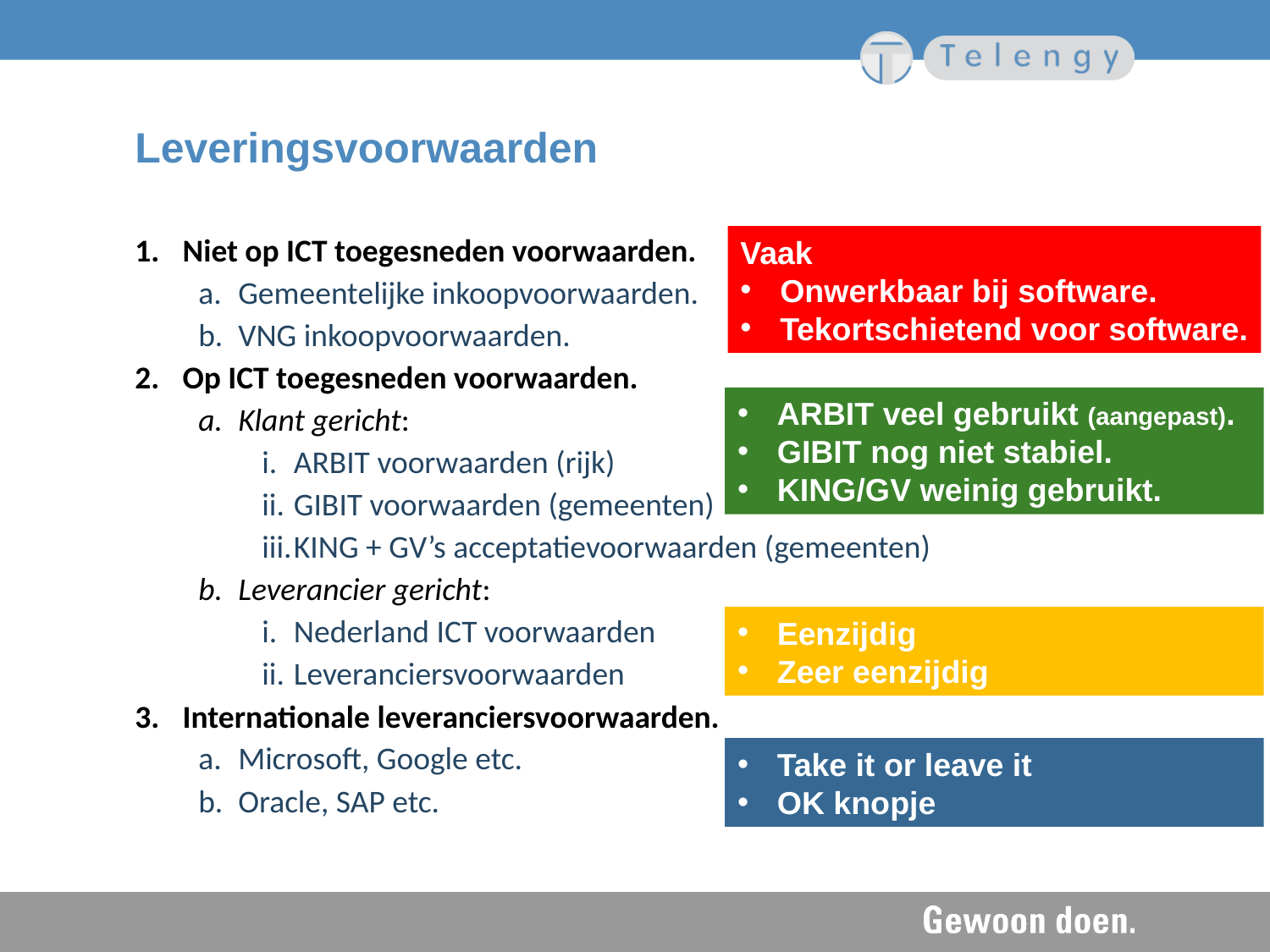

# Leveringsvoorwaarden
Niet op ICT toegesneden voorwaarden.
Gemeentelijke inkoopvoorwaarden.
VNG inkoopvoorwaarden.
Op ICT toegesneden voorwaarden.
Klant gericht:
ARBIT voorwaarden (rijk)
GIBIT voorwaarden (gemeenten)
KING + GV’s acceptatievoorwaarden (gemeenten)
Leverancier gericht:
Nederland ICT voorwaarden
Leveranciersvoorwaarden
Internationale leveranciersvoorwaarden.
Microsoft, Google etc.
Oracle, SAP etc.

Vaak
Onwerkbaar bij software.
Tekortschietend voor software.
ARBIT veel gebruikt (aangepast).
GIBIT nog niet stabiel.
KING/GV weinig gebruikt.
Eenzijdig
Zeer eenzijdig
Take it or leave it
OK knopje